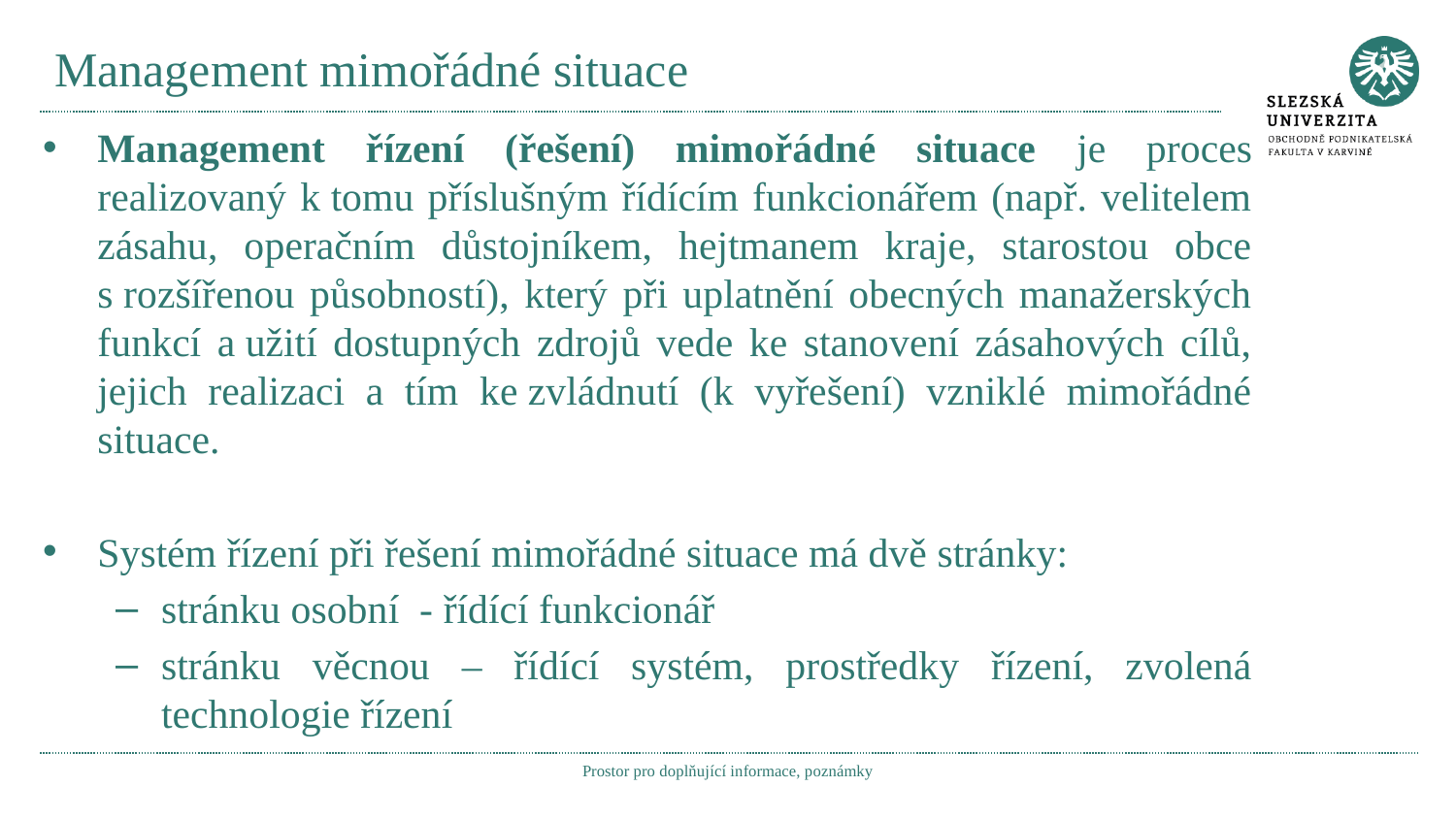

# Management mimořádné situace
Management řízení (řešení) mimořádné situace je proces realizovaný k tomu příslušným řídícím funkcionářem (např. velitelem zásahu, operačním důstojníkem, hejtmanem kraje, starostou obce s rozšířenou působností), který při uplatnění obecných manažerských funkcí a užití dostupných zdrojů vede ke stanovení zásahových cílů, jejich realizaci a tím ke zvládnutí (k vyřešení) vzniklé mimořádné situace.

Systém řízení při řešení mimořádné situace má dvě stránky:
stránku osobní  - řídící funkcionář
stránku věcnou – řídící systém, prostředky řízení, zvolená technologie řízení
Prostor pro doplňující informace, poznámky